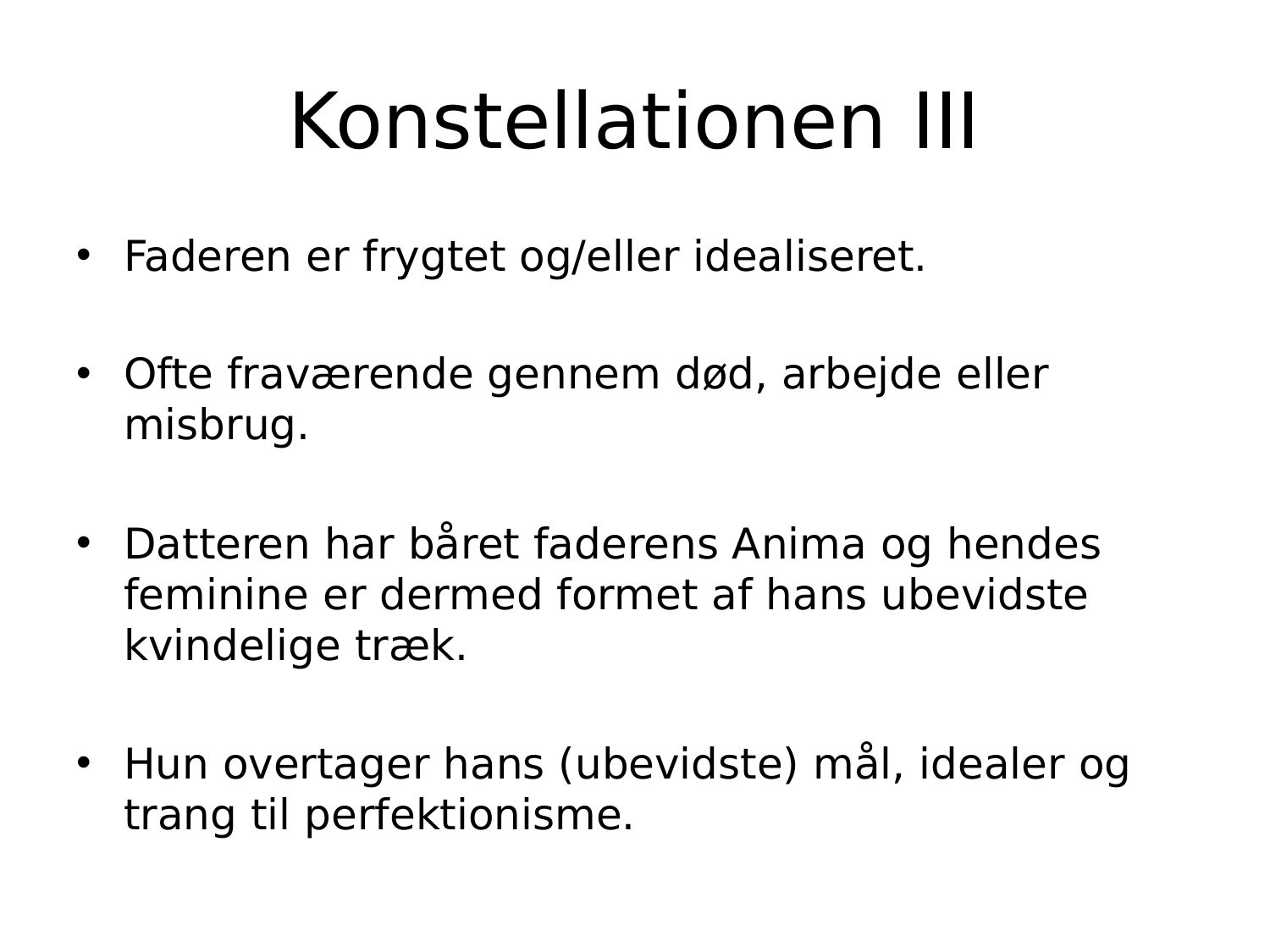

# Konstellationen III
Faderen er frygtet og/eller idealiseret.

Ofte fraværende gennem død, arbejde eller  misbrug.

Datteren har båret faderens Anima og hendes feminine er dermed formet af hans ubevidste kvindelige træk.

Hun overtager hans (ubevidste) mål, idealer og trang til perfektionisme.